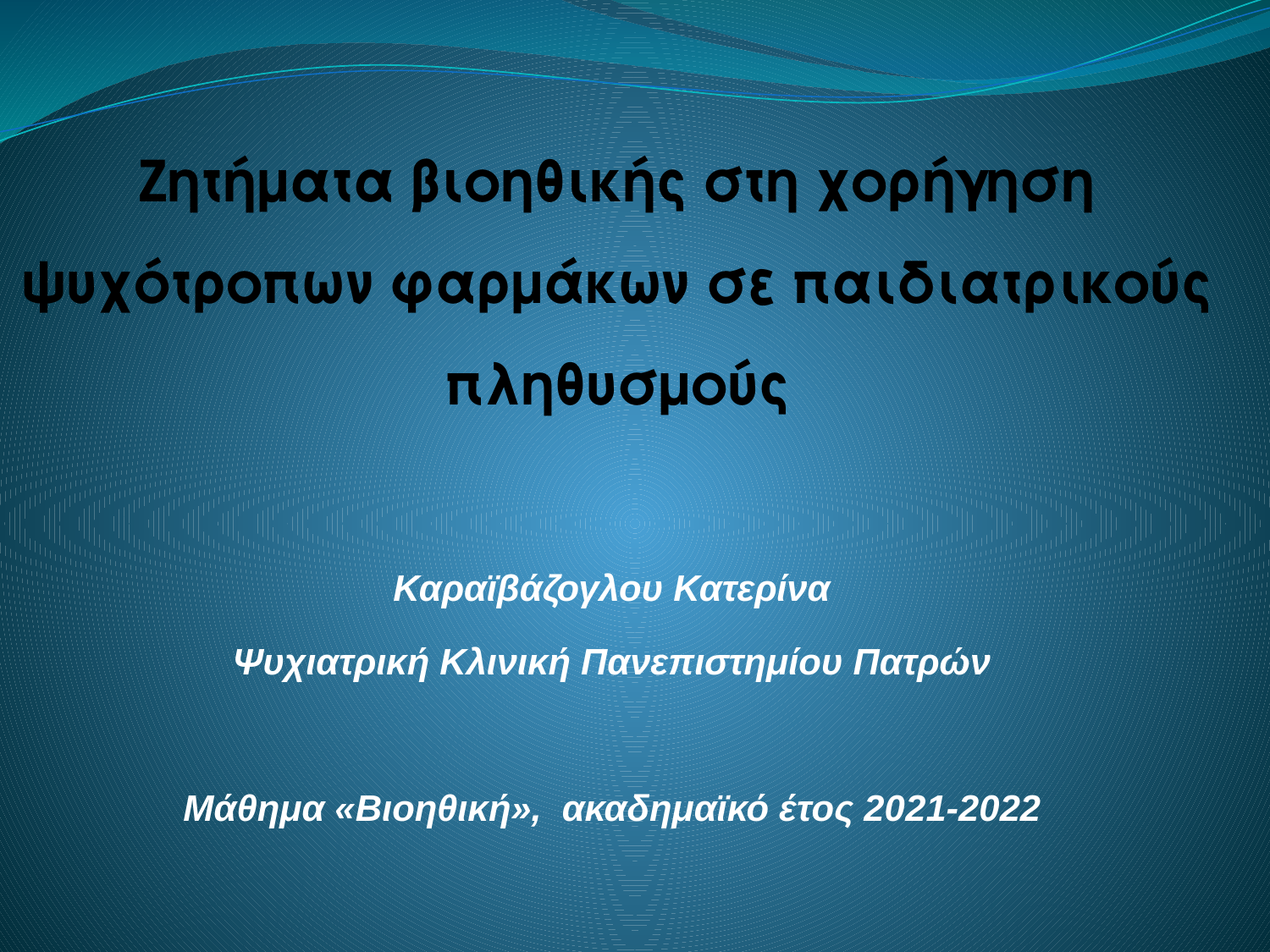

# Ζητήματα βιοηθικής στη χορήγηση ψυχότροπων φαρμάκων σε παιδιατρικούς πληθυσμούς
Καραϊβάζογλου Κατερίνα
Ψυχιατρική Κλινική Πανεπιστημίου Πατρών

Μάθημα «Βιοηθική»,  ακαδημαϊκό έτος 2021-2022